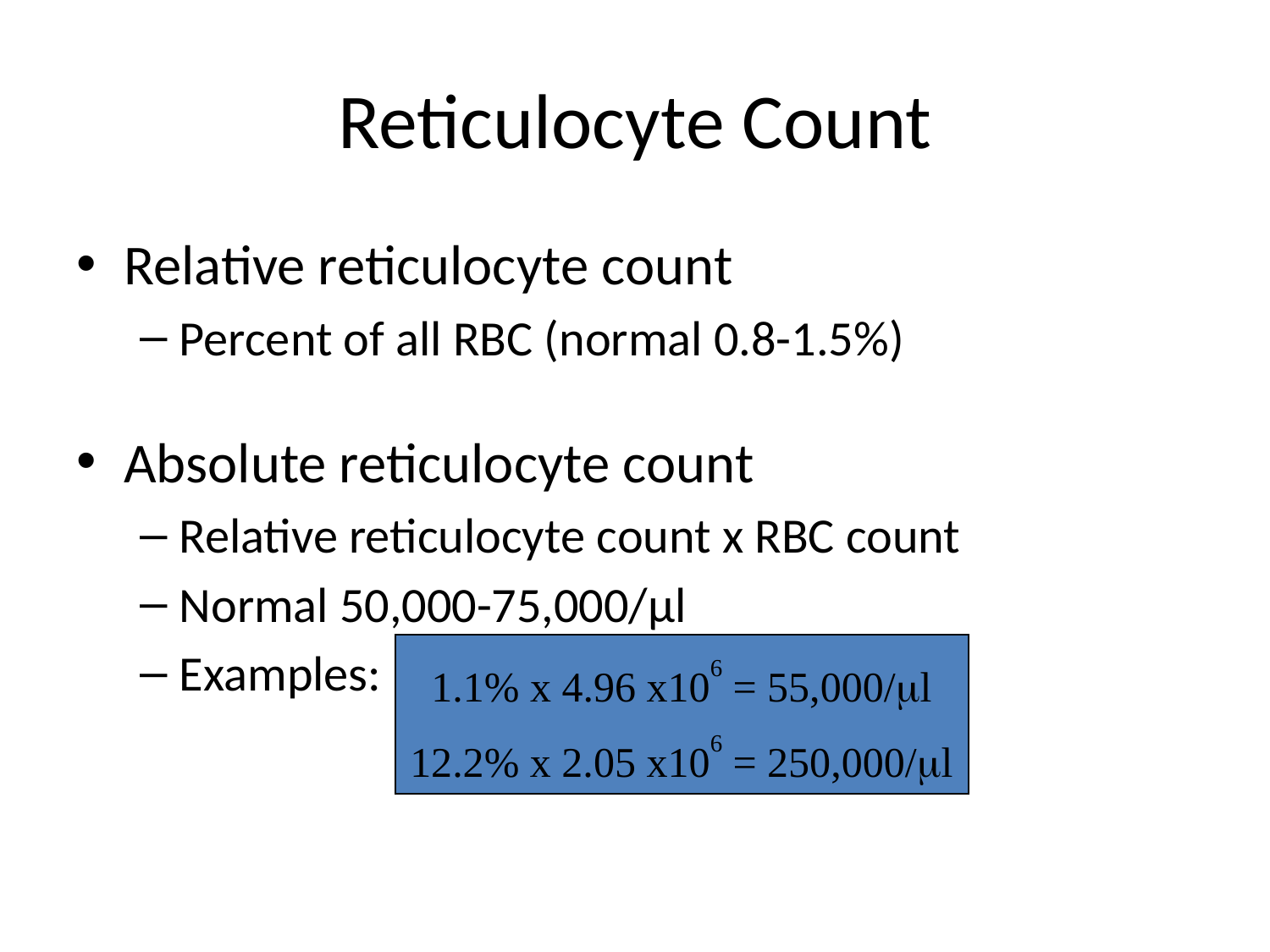

# Reticulocyte Count
Relative reticulocyte count
Percent of all RBC (normal 0.8-1.5%)

Absolute reticulocyte count
Relative reticulocyte count x RBC count
Normal 50,000-75,000/µl
Examples:

1.1% x 4.96 x106 = 55,000/μl

12.2% x 2.05 x106 = 250,000/μl